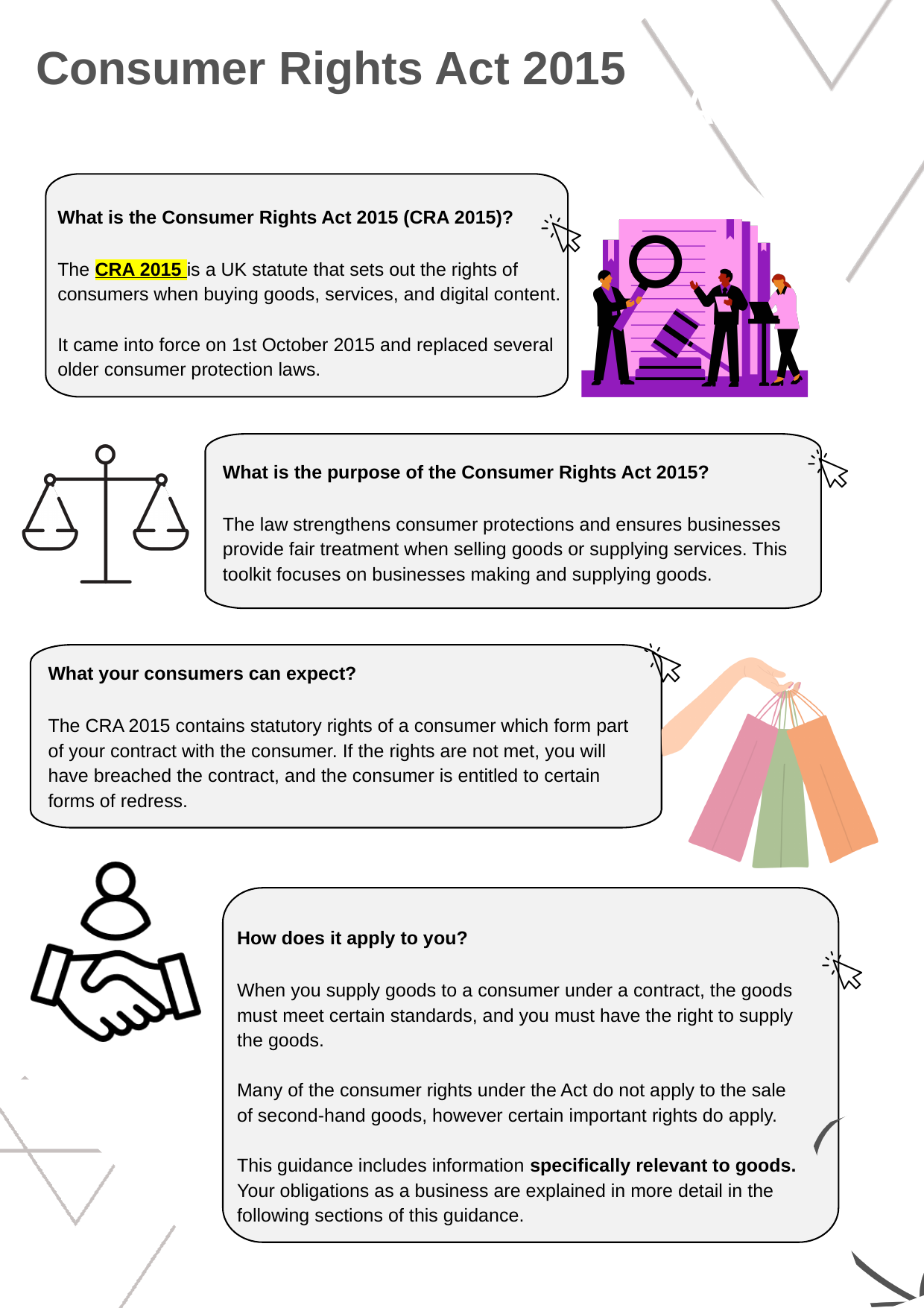

Consumer Rights Act 2015

Consumer Rights Act 2015
Consumer Rights Act 2015

What is the Consumer Rights Act 2015 (CRA 2015)?

The CRA 2015 is a UK statute that sets out the rights of consumers when buying goods, services, and digital content.

It came into force on 1st October 2015 and replaced several older consumer protection laws.

What is the purpose of the Consumer Rights Act 2015?

The law strengthens consumer protections and ensures businesses provide fair treatment when selling goods or supplying services. This toolkit focuses on businesses making and supplying goods.

What your consumers can expect?

The CRA 2015 contains statutory rights of a consumer which form part of your contract with the consumer. If the rights are not met, you will have breached the contract, and the consumer is entitled to certain forms of redress.

How does it apply to you?

When you supply goods to a consumer under a contract, the goods must meet certain standards, and you must have the right to supply the goods.

Many of the consumer rights under the Act do not apply to the sale of second-hand goods, however certain important rights do apply.

This guidance includes information specifically relevant to goods. Your obligations as a business are explained in more detail in the following sections of this guidance.